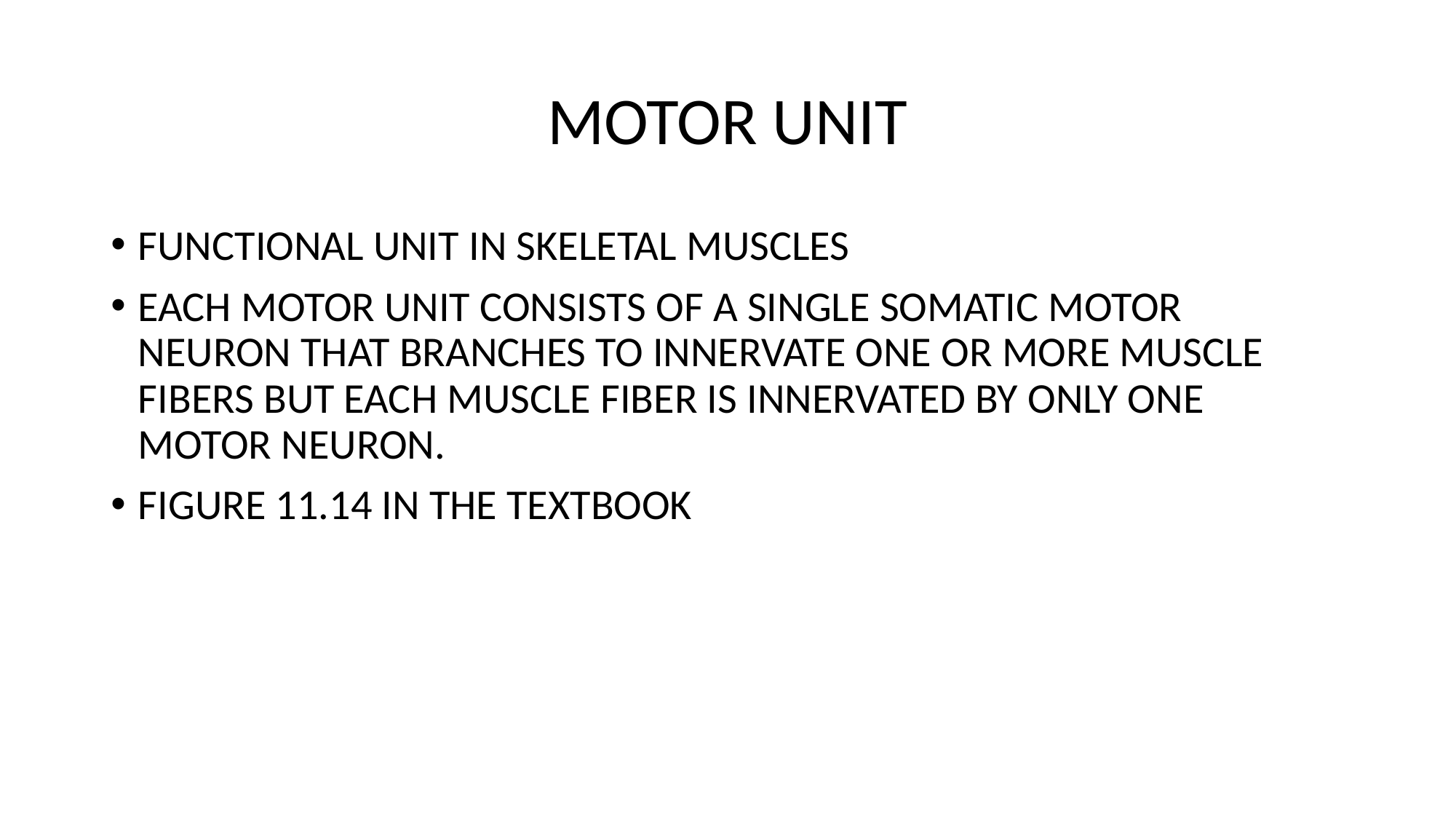

# MOTOR UNIT
FUNCTIONAL UNIT IN SKELETAL MUSCLES
EACH MOTOR UNIT CONSISTS OF A SINGLE SOMATIC MOTOR NEURON THAT BRANCHES TO INNERVATE ONE OR MORE MUSCLE FIBERS BUT EACH MUSCLE FIBER IS INNERVATED BY ONLY ONE MOTOR NEURON.
FIGURE 11.14 IN THE TEXTBOOK